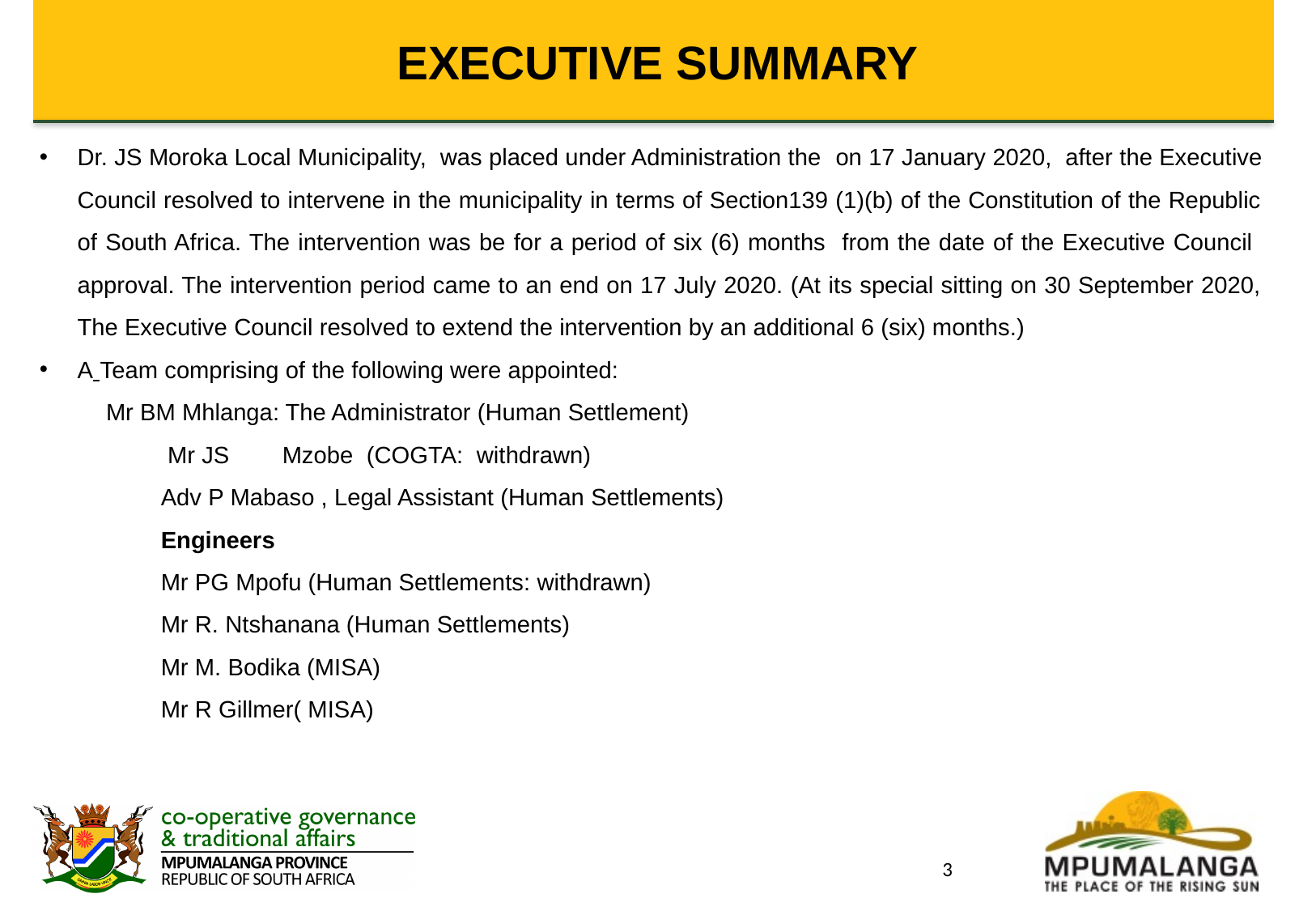

# EXECUTIVE SUMMARY
Dr. JS Moroka Local Municipality,  was placed under Administration the  on 17 January 2020,  after the Executive Council resolved to intervene in the municipality in terms of Section139 (1)(b) of the Constitution of the Republic of South Africa. The intervention was be for a period of six (6) months  from the date of the Executive Council  approval. The intervention period came to an end on 17 July 2020. (At its special sitting on 30 September 2020, The Executive Council resolved to extend the intervention by an additional 6 (six) months.)
A Team comprising of the following were appointed:
	Mr BM Mhlanga: The Administrator (Human Settlement)
	 Mr JS 	Mzobe  (COGTA:  withdrawn)
	Adv P Mabaso , Legal Assistant (Human Settlements)
	Engineers
	Mr PG Mpofu (Human Settlements: withdrawn)
	Mr R. Ntshanana (Human Settlements)
	Mr M. Bodika (MISA)
	Mr R Gillmer( MISA)

3